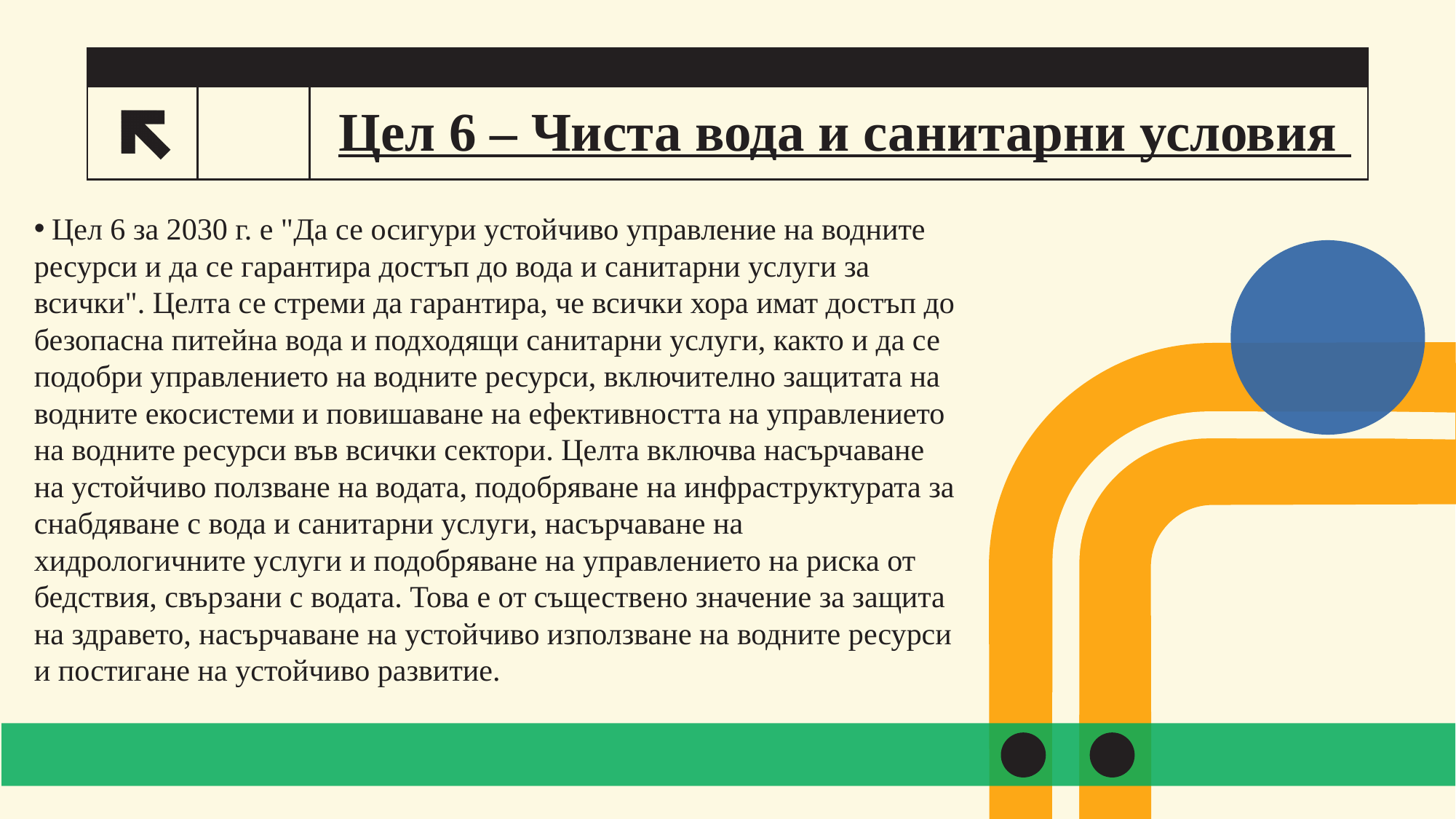

# Цел 6 – Чиста вода и санитарни условия

8
 Цел 6 за 2030 г. е "Да се осигури устойчиво управление на водните ресурси и да се гарантира достъп до вода и санитарни услуги за всички". Целта се стреми да гарантира, че всички хора имат достъп до безопасна питейна вода и подходящи санитарни услуги, както и да се подобри управлението на водните ресурси, включително защитата на водните екосистеми и повишаване на ефективността на управлението на водните ресурси във всички сектори. Целта включва насърчаване на устойчиво ползване на водата, подобряване на инфраструктурата за снабдяване с вода и санитарни услуги, насърчаване на хидрологичните услуги и подобряване на управлението на риска от бедствия, свързани с водата. Това е от съществено значение за защита на здравето, насърчаване на устойчиво използване на водните ресурси и постигане на устойчиво развитие.